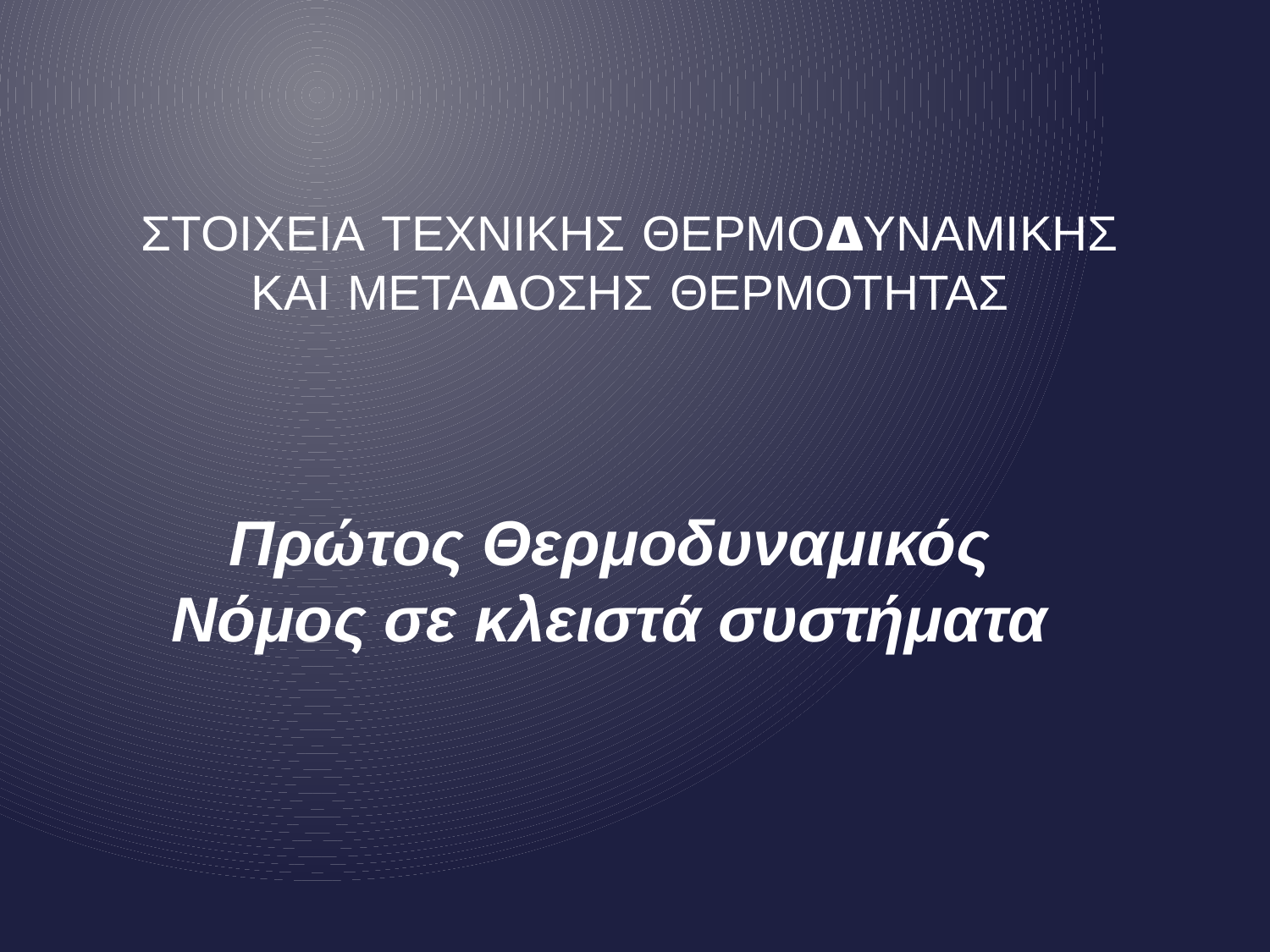

# Στοιχεια τεχνικησ θερμοδυναμικησ και μεταδοσησ θερμοτητασ
Πρώτος Θερμοδυναμικός Νόμος σε κλειστά συστήματα